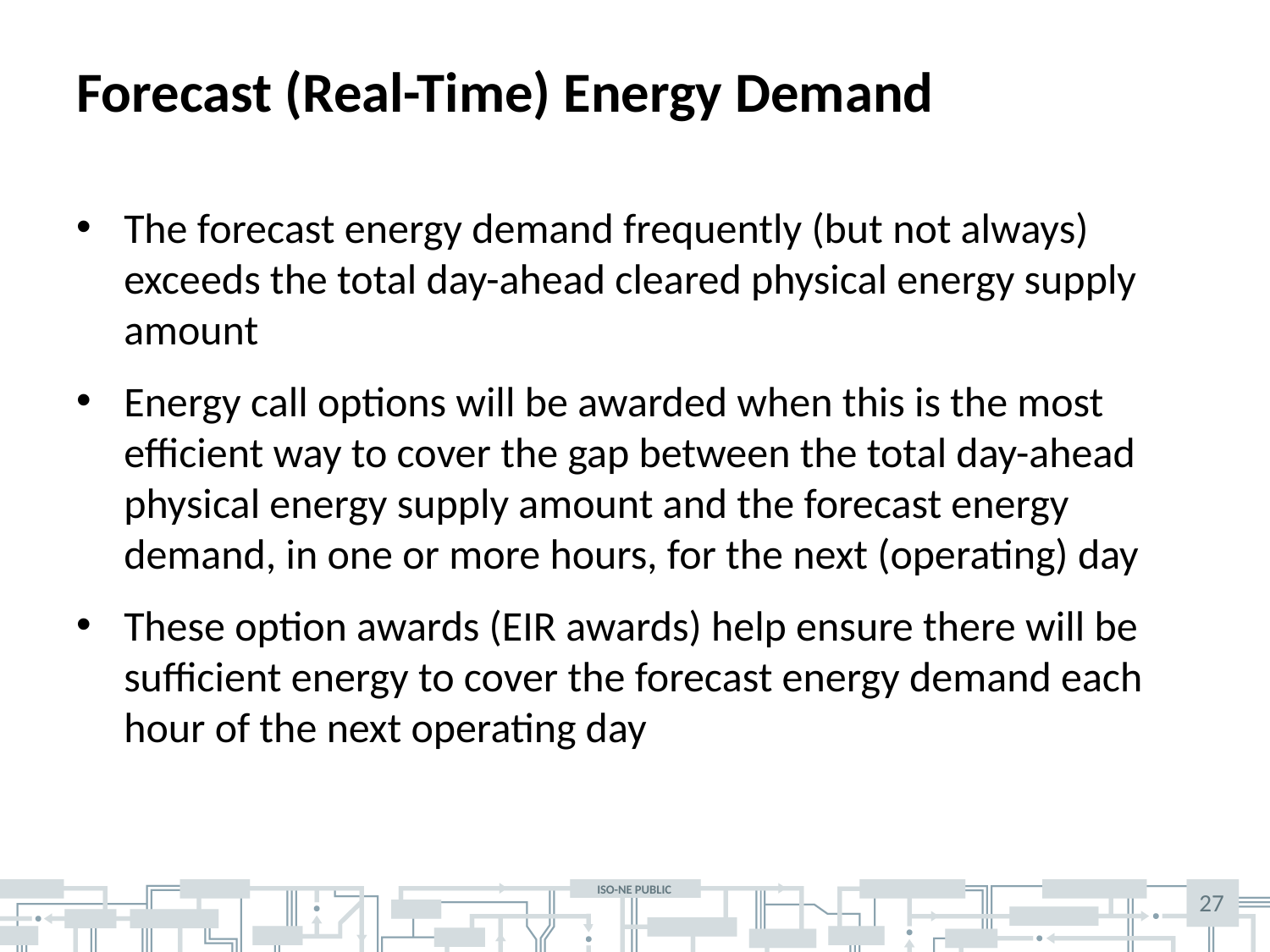

# Forecast (Real-Time) Energy Demand
The forecast energy demand frequently (but not always) exceeds the total day-ahead cleared physical energy supply amount
Energy call options will be awarded when this is the most efficient way to cover the gap between the total day-ahead physical energy supply amount and the forecast energy demand, in one or more hours, for the next (operating) day
These option awards (EIR awards) help ensure there will be sufficient energy to cover the forecast energy demand each hour of the next operating day
27